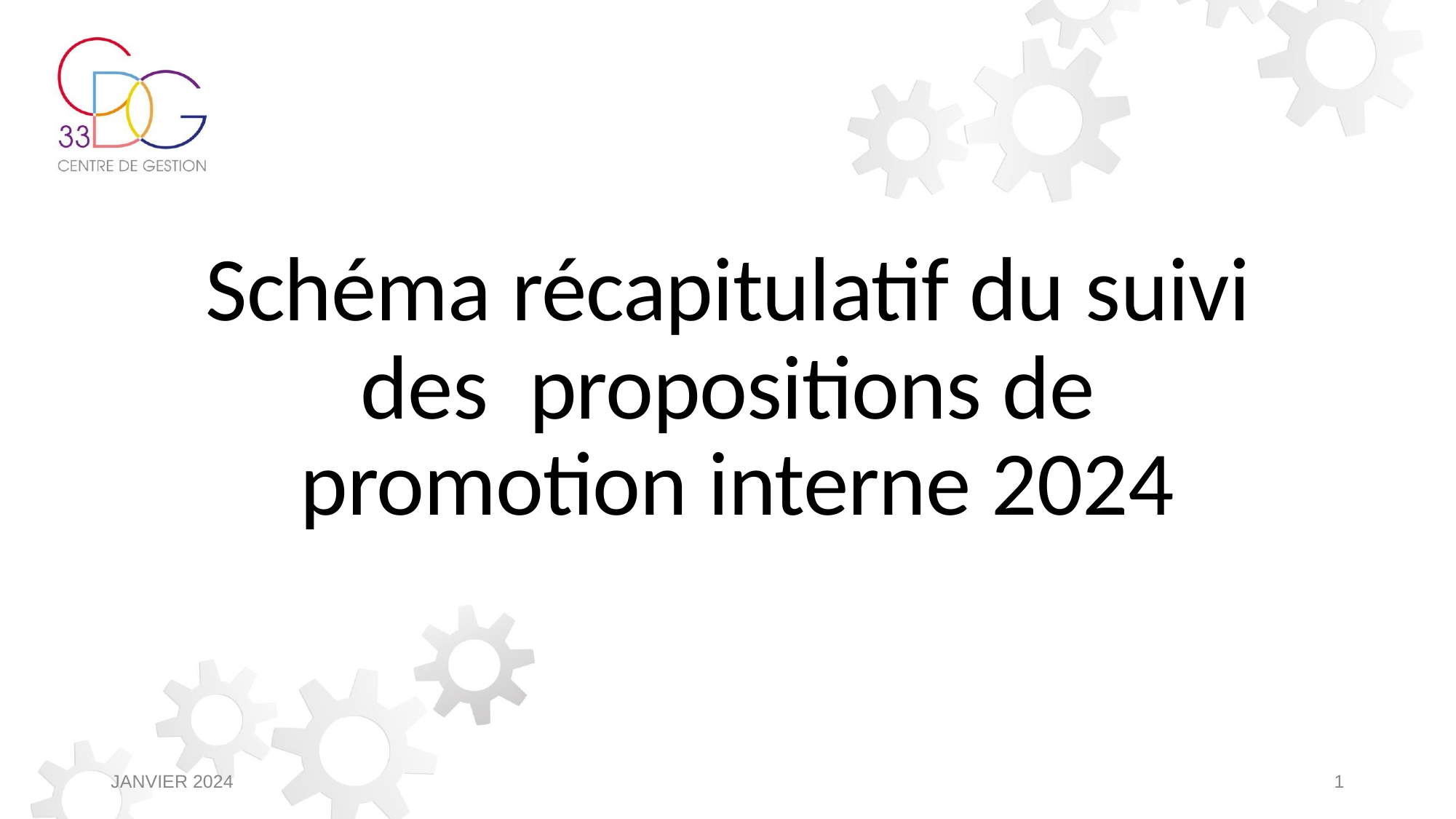

# Schéma récapitulatif du suivi des  propositions de
promotion interne 2024
JANVIER 2024
1